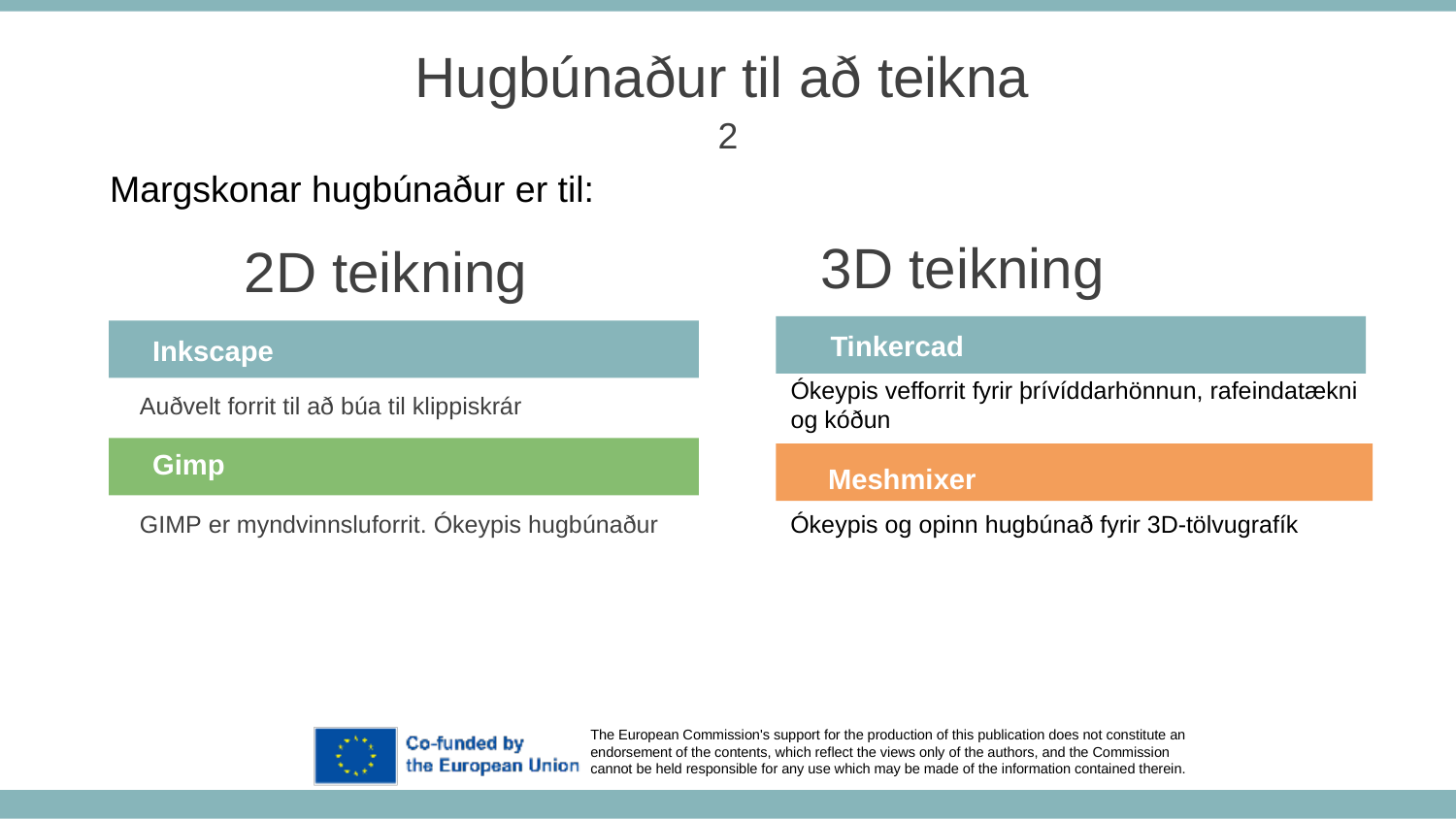

Hugbúnaður til að teikna
2
Margskonar hugbúnaður er til:
3D teikning
2D teikning
     Tinkercad

Inkscape
Ókeypis vefforrit fyrir þrívíddarhönnun, rafeindatækni
og kóðun
Auðvelt forrit til að búa til klippiskrár

Gimp

Meshmixer

GIMP er myndvinnsluforrit. Ókeypis hugbúnaður
Ókeypis og opinn hugbúnað fyrir 3D-tölvugrafík